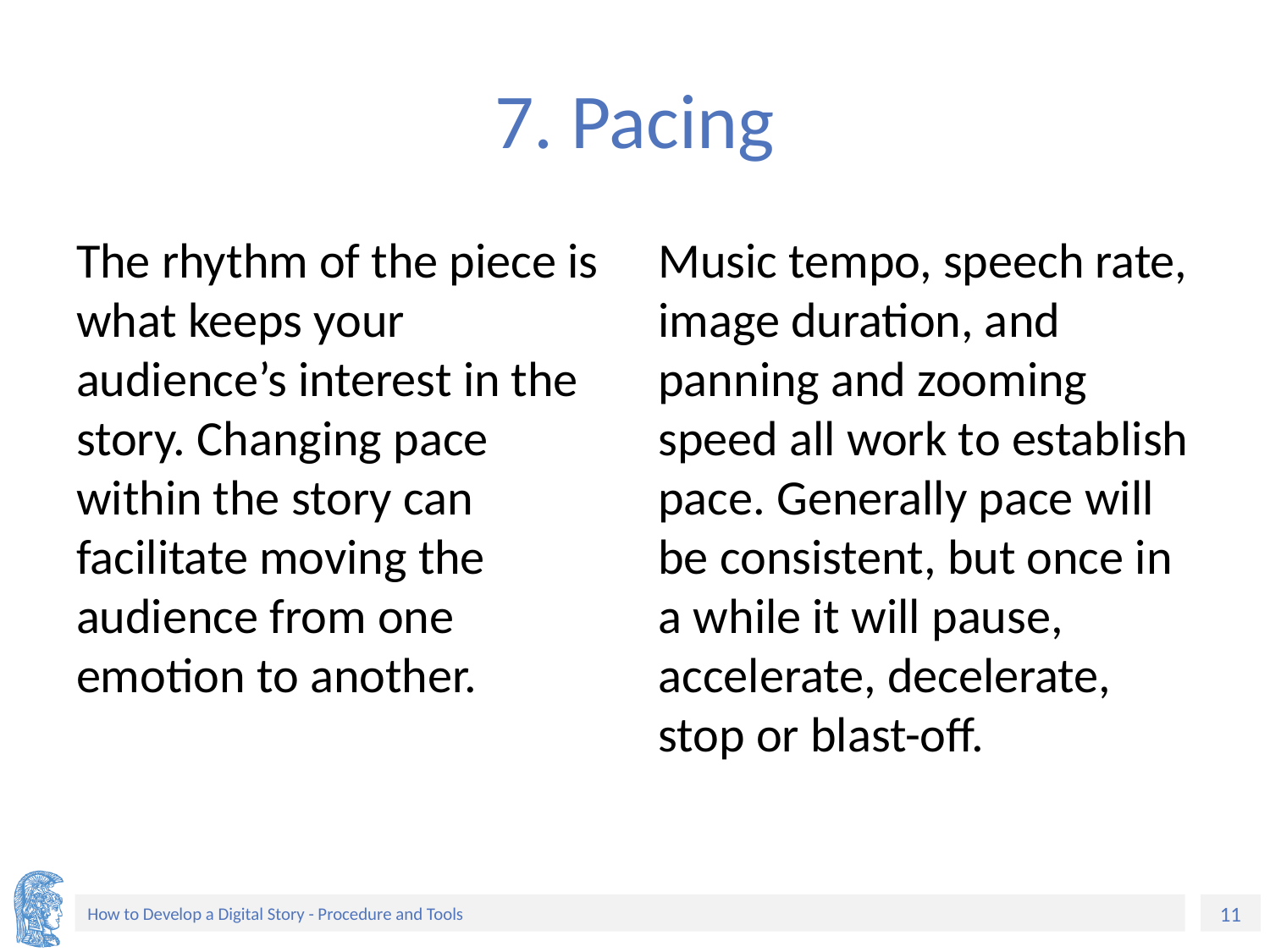

# 7. Pacing
The rhythm of the piece is what keeps your audience’s interest in the story. Changing pace within the story can facilitate moving the audience from one emotion to another.

Music tempo, speech rate, image duration, and panning and zooming speed all work to establish pace. Generally pace will be consistent, but once in a while it will pause, accelerate, decelerate, stop or blast-off.